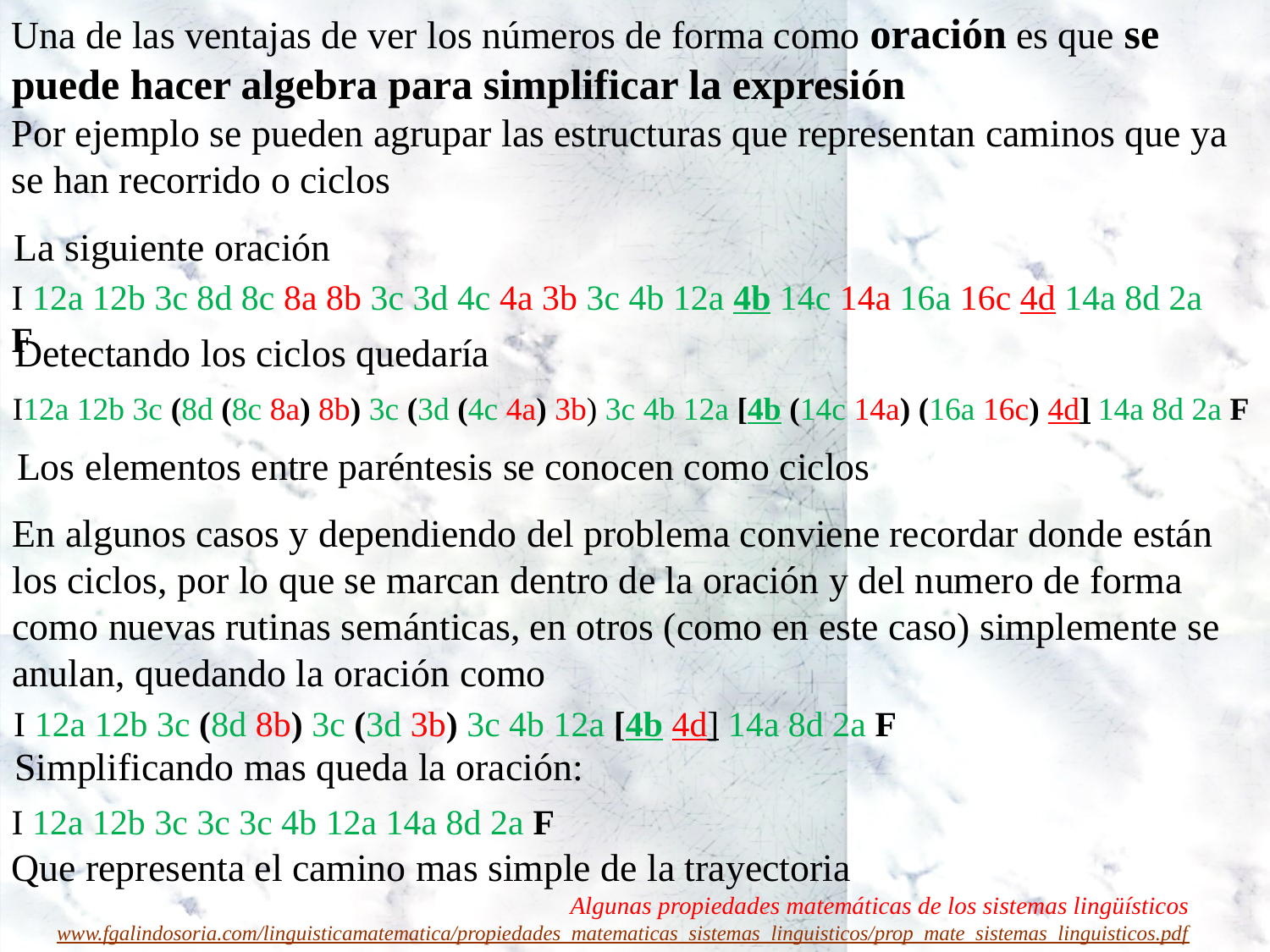

Una de las ventajas de ver los números de forma como oración es que se puede hacer algebra para simplificar la expresión
Por ejemplo se pueden agrupar las estructuras que representan caminos que ya se han recorrido o ciclos
La siguiente oración
I 12a 12b 3c 8d 8c 8a 8b 3c 3d 4c 4a 3b 3c 4b 12a 4b 14c 14a 16a 16c 4d 14a 8d 2a F
Detectando los ciclos quedaría
I12a 12b 3c (8d (8c 8a) 8b) 3c (3d (4c 4a) 3b) 3c 4b 12a [4b (14c 14a) (16a 16c) 4d] 14a 8d 2a F
Los elementos entre paréntesis se conocen como ciclos
En algunos casos y dependiendo del problema conviene recordar donde están los ciclos, por lo que se marcan dentro de la oración y del numero de forma como nuevas rutinas semánticas, en otros (como en este caso) simplemente se anulan, quedando la oración como
I 12a 12b 3c (8d 8b) 3c (3d 3b) 3c 4b 12a [4b 4d] 14a 8d 2a F
Simplificando mas queda la oración:
I 12a 12b 3c 3c 3c 4b 12a 14a 8d 2a F
Que representa el camino mas simple de la trayectoria
Algunas propiedades matemáticas de los sistemas lingüísticos
www.fgalindosoria.com/linguisticamatematica/propiedades_matematicas_sistemas_linguisticos/prop_mate_sistemas_linguisticos.pdf